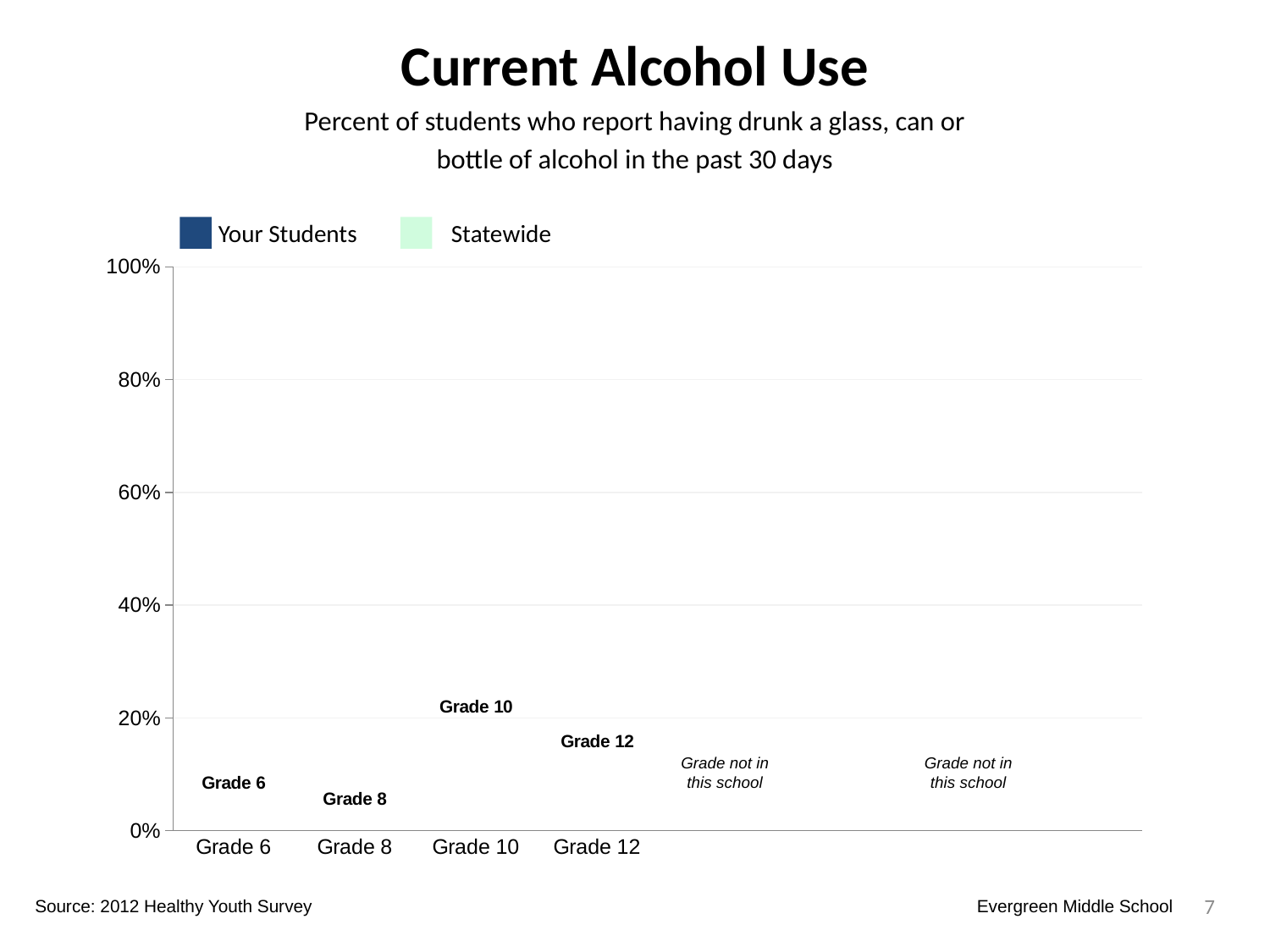

Current Alcohol Use
Percent of students who report having drunk a glass, can or
bottle of alcohol in the past 30 days
Your Students
Statewide

### Chart

| Category | Your Students | Statewide | Dummy Bars |
|---|---|---|---|
| Grade 6 | 0.03404255319148936 | 0.025041522933435544 | 0.057397679861737966 |
| Grade 8 | 0.14356435643564355 | 0.11935063633630624 | 0.029925791227575212 |
| Grade 10 | 0.0 | 0.0 | 0.19233332327864677 |
| Grade 12 | 0.0 | 0.0 | 0.13133009338657967 |

Grade not in this school
Grade not in this school
7
Source: 2012 Healthy Youth Survey
Evergreen Middle School